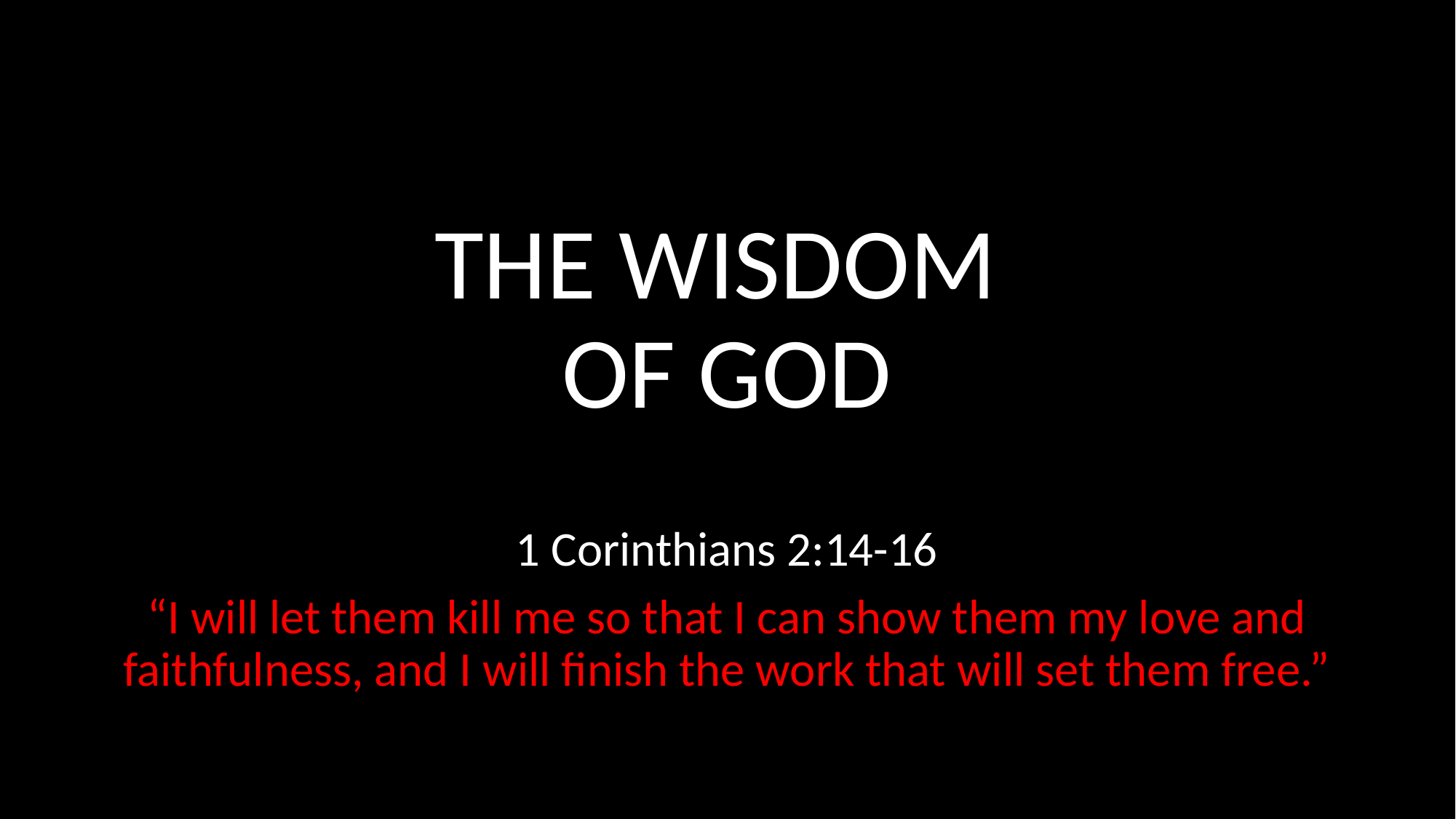

# THE WISDOM OF GOD
1 Corinthians 2:14-16
“I will let them kill me so that I can show them my love and faithfulness, and I will finish the work that will set them free.”